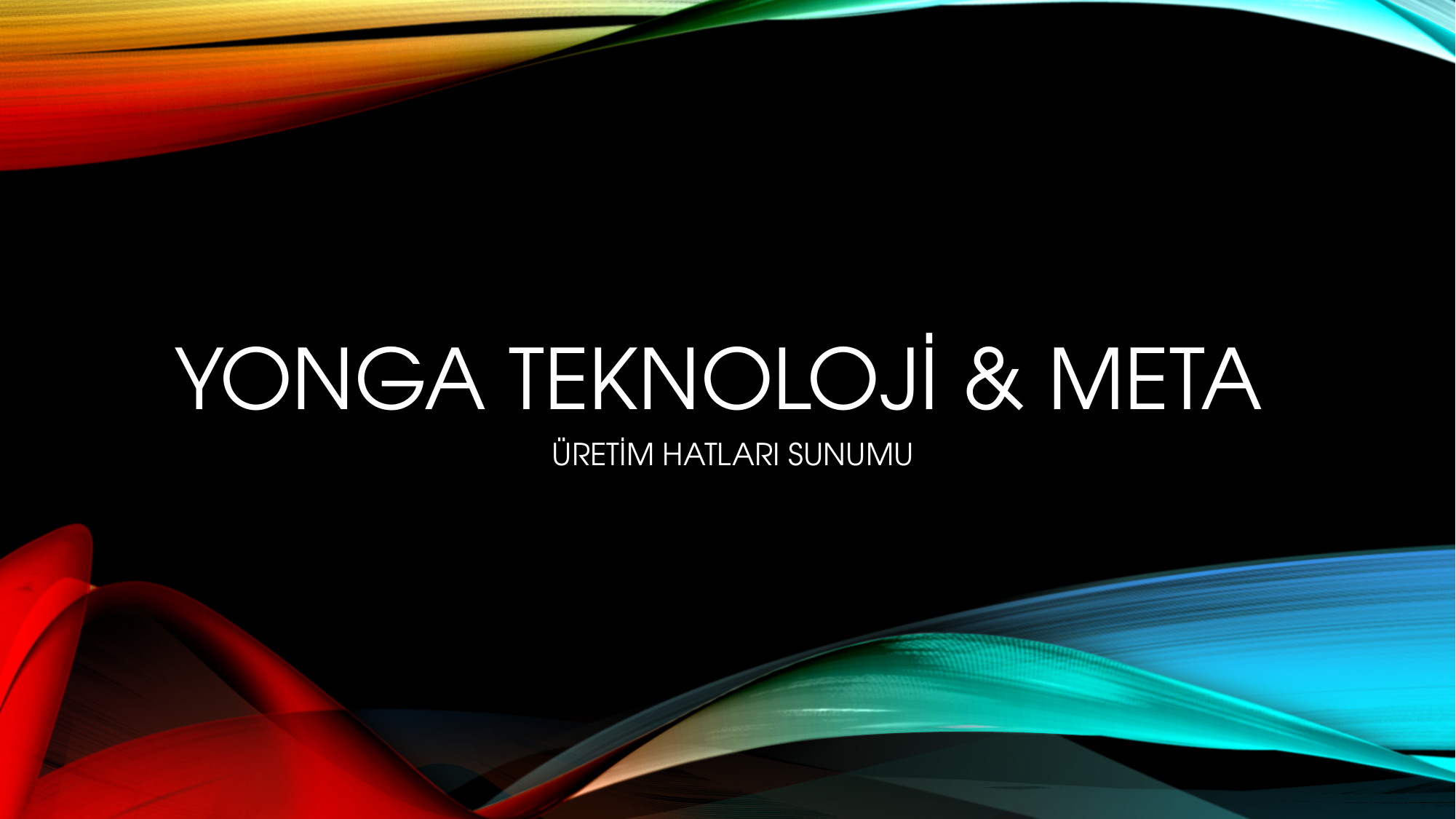

# YONGA TEKNOLOJİ & META
			      ÜRETİM HATLARI SUNUMU